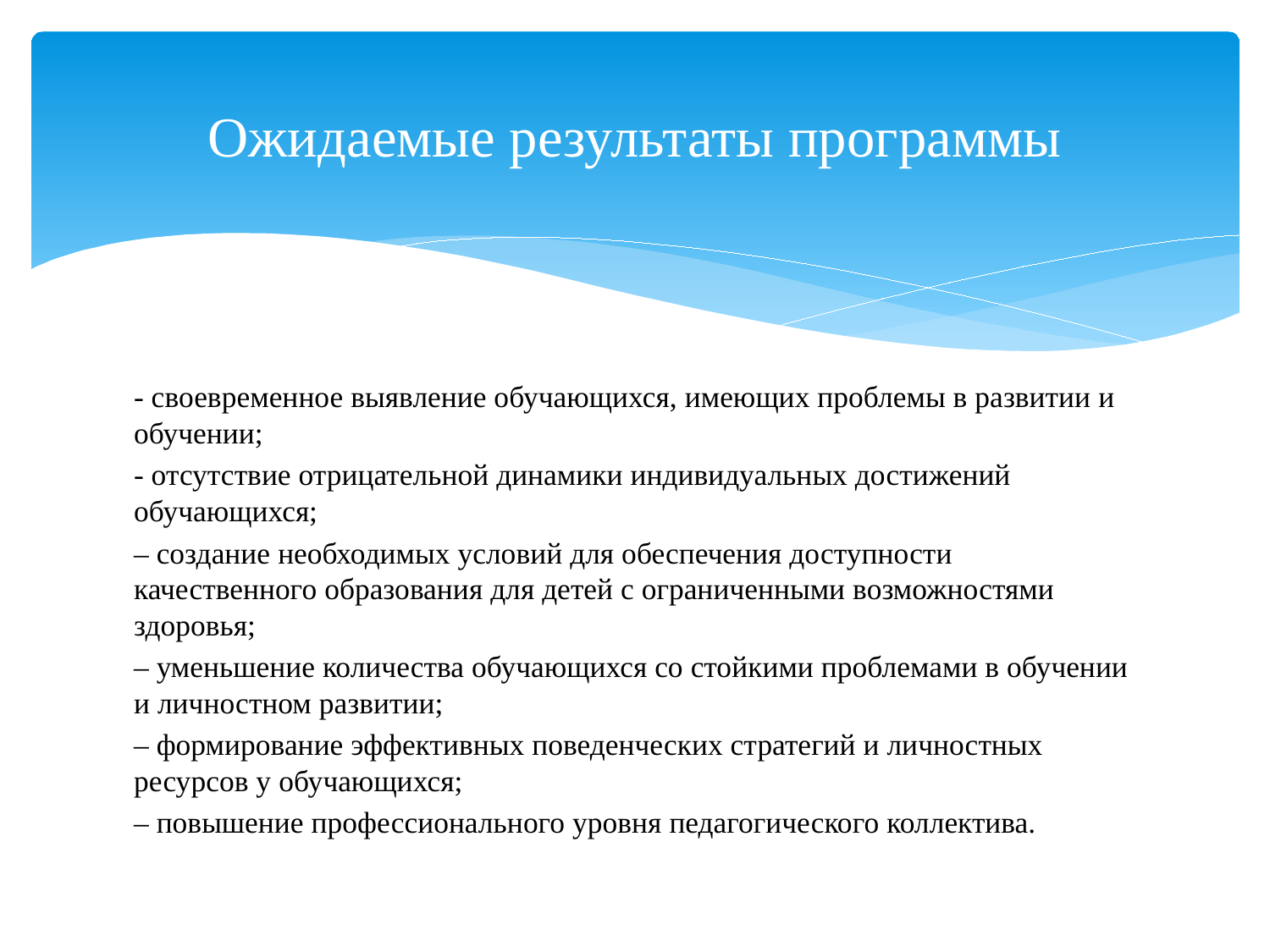

# Ожидаемые результаты программы
- своевременное выявление обучающихся, имеющих проблемы в развитии и обучении;
- отсутствие отрицательной динамики индивидуальных достижений обучающихся;
– создание необходимых условий для обеспечения доступности качественного образования для детей с ограниченными возможностями здоровья;
– уменьшение количества обучающихся со стойкими проблемами в обучении и личностном развитии;
– формирование эффективных поведенческих стратегий и личностных ресурсов у обучающихся;
– повышение профессионального уровня педагогического коллектива.